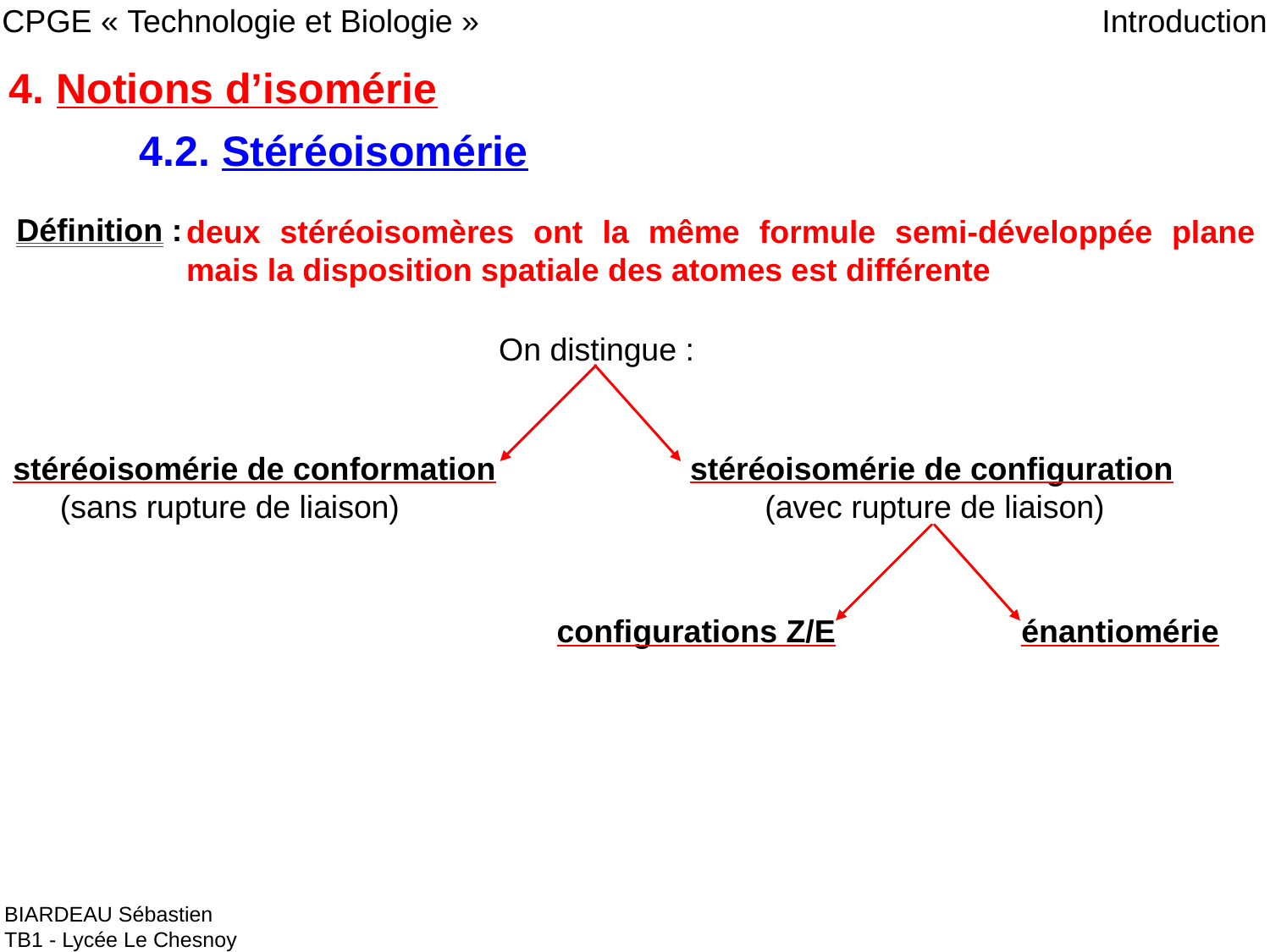

CPGE « Technologie et Biologie »
Introduction
4. Notions d’isomérie
	4.2. Stéréoisomérie

Définition :
deux stéréoisomères ont la même formule semi-développée plane mais la disposition spatiale des atomes est différente
On distingue :

stéréoisomérie de conformation
stéréoisomérie de configuration
(sans rupture de liaison)
(avec rupture de liaison)

configurations Z/E
énantiomérie
BIARDEAU Sébastien
TB1 - Lycée Le Chesnoy